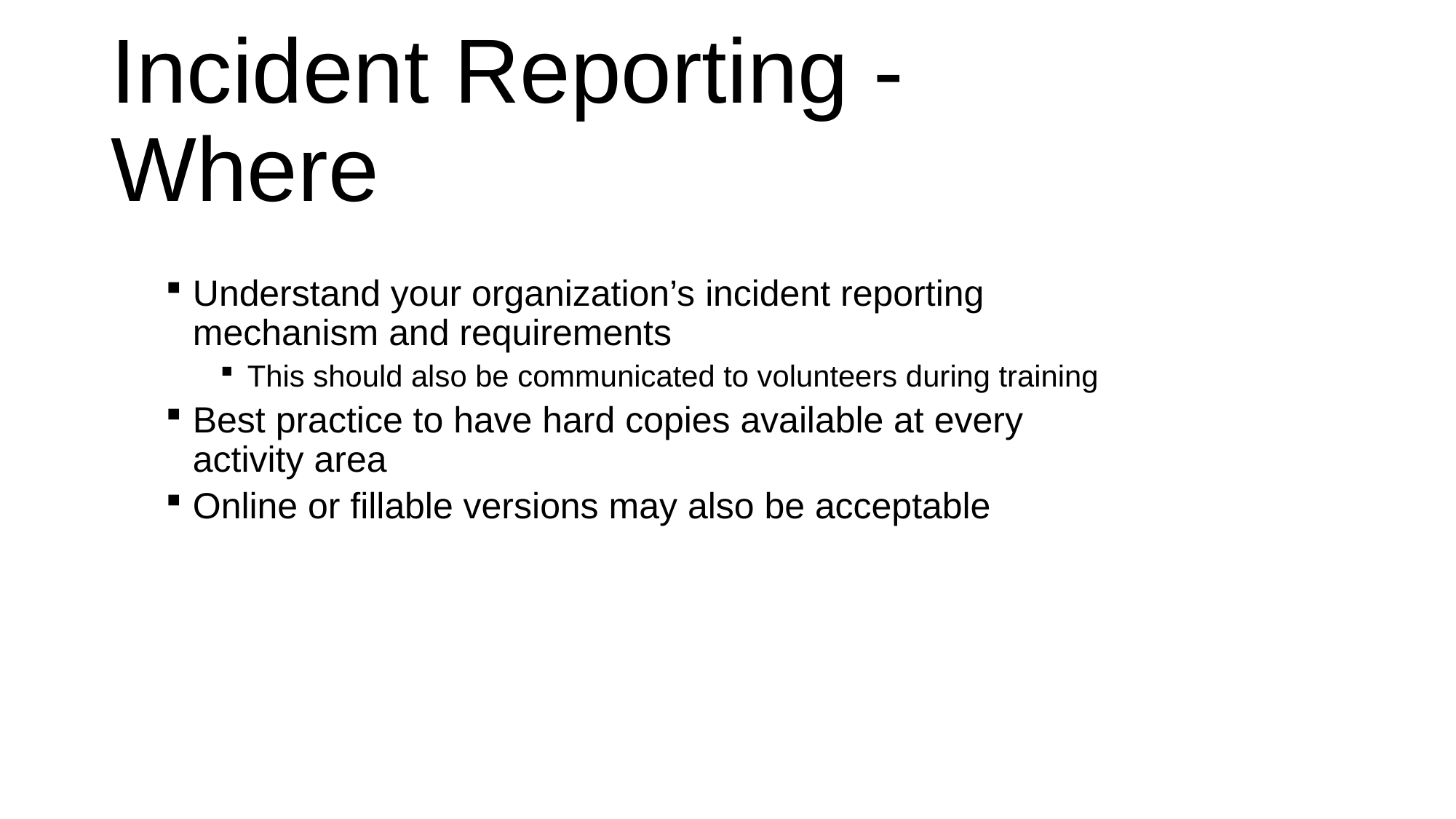

# Incident Reporting - Where

Understand your organization’s incident reporting mechanism and requirements
This should also be communicated to volunteers during training
Best practice to have hard copies available at every activity area
Online or fillable versions may also be acceptable